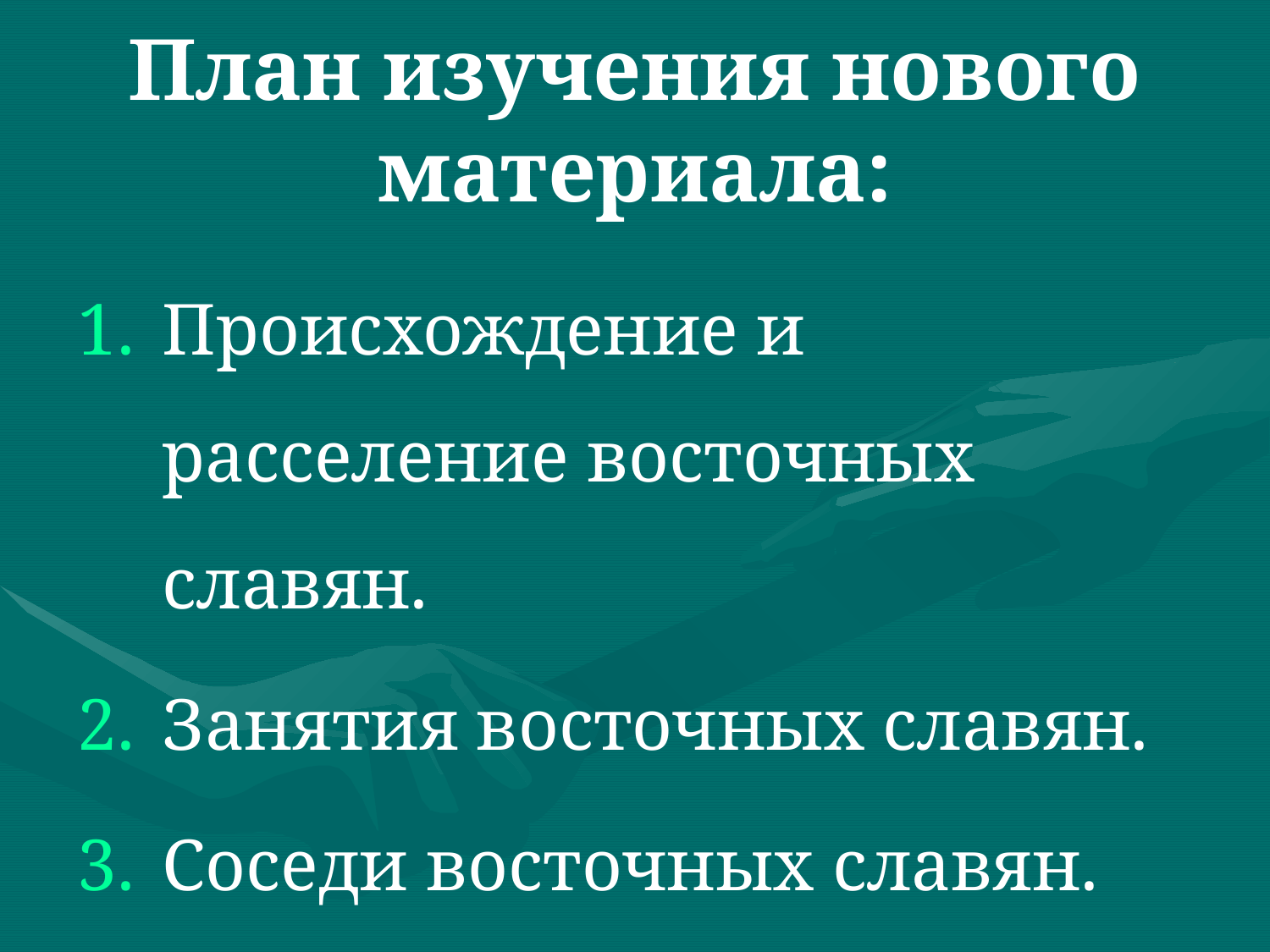

# План изучения нового материала:
Происхождение и расселение восточных славян.
Занятия восточных славян.
Соседи восточных славян.